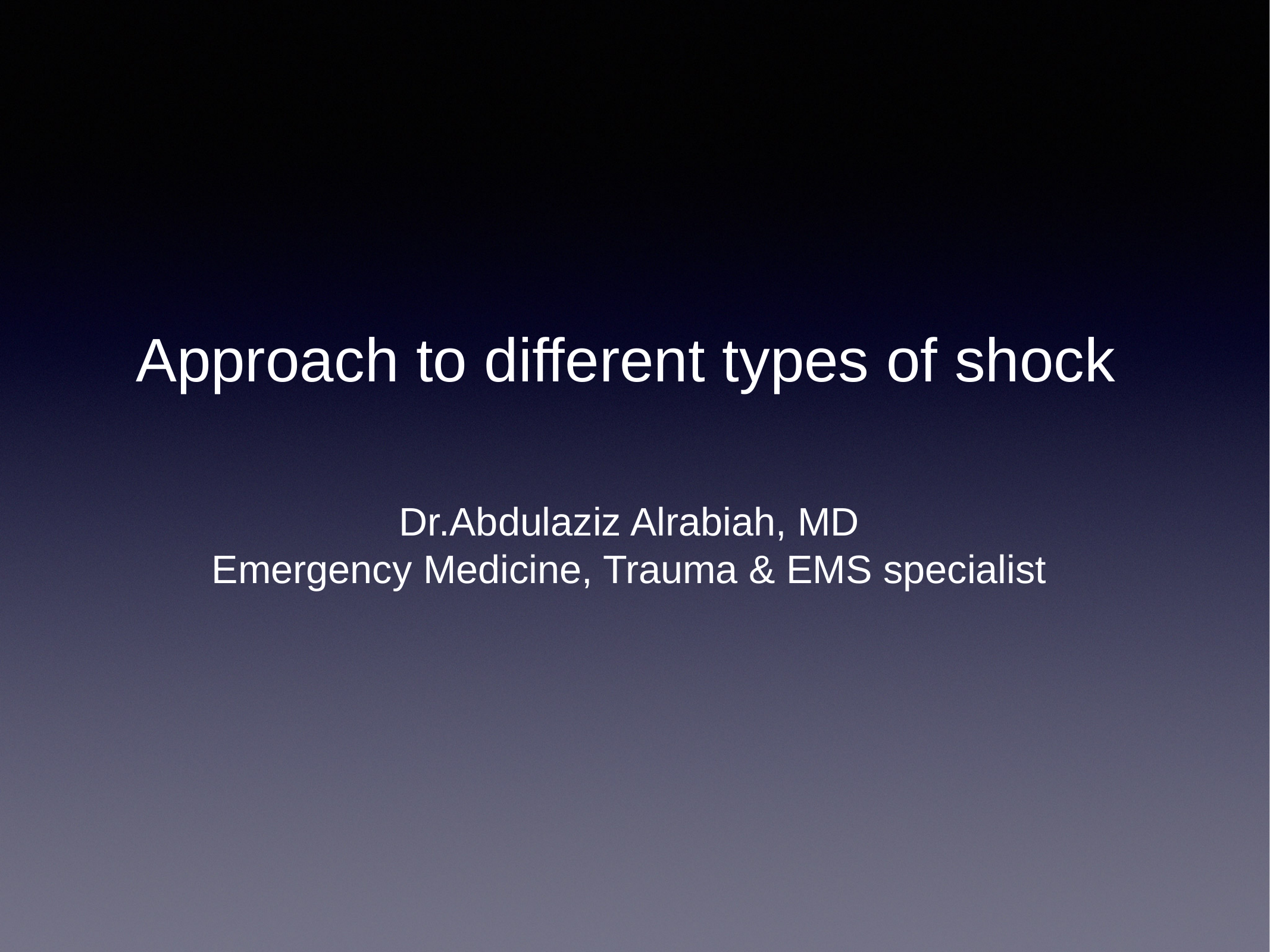

# Approach to different types of shock
Dr.Abdulaziz Alrabiah, MD
Emergency Medicine, Trauma & EMS specialist